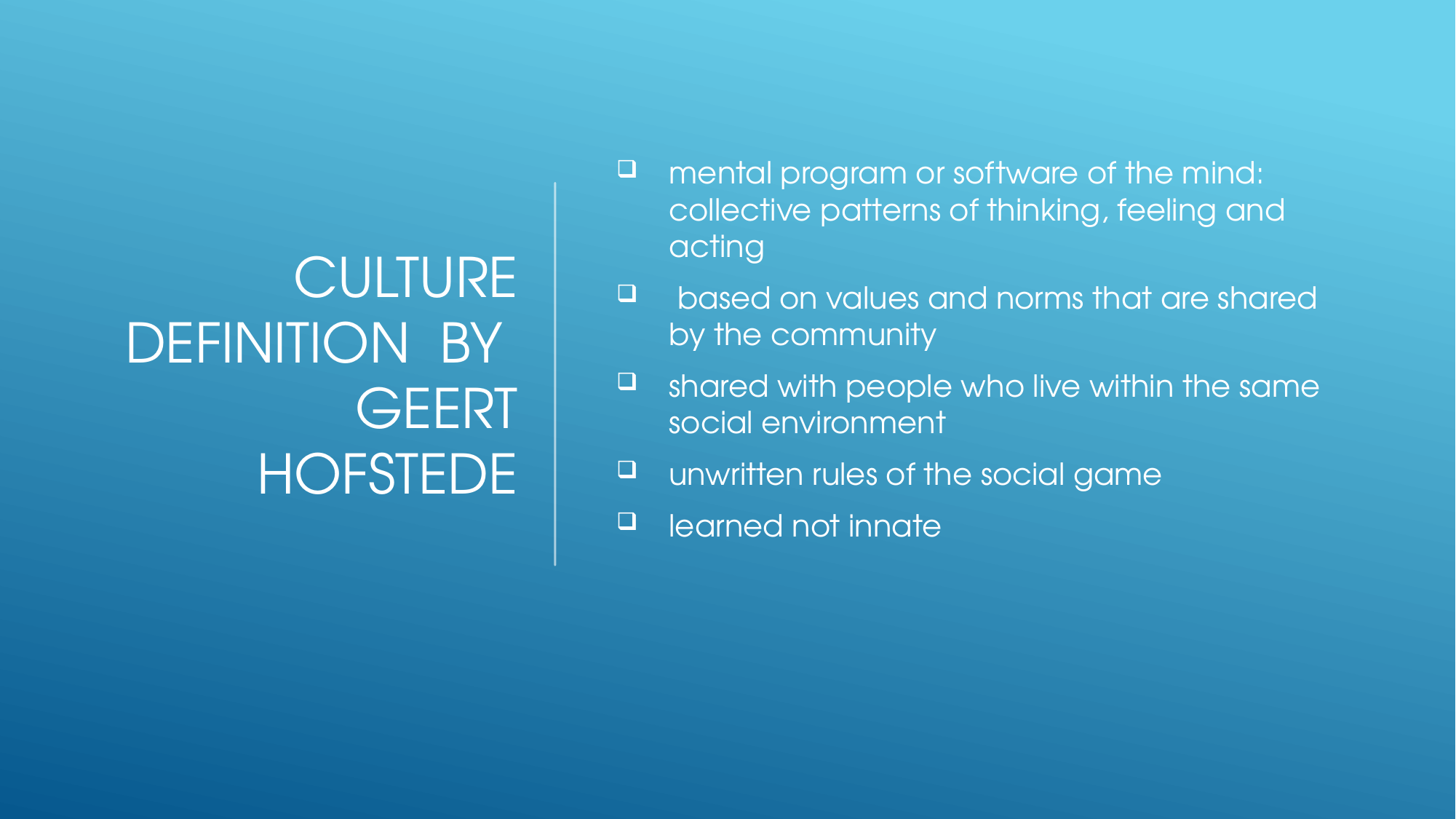

# CULTURE Definition  by  Geert Hofstede
mental program or software of the mind: collective patterns of thinking, feeling and acting
 based on values and norms that are shared by the community
shared with people who live within the same social environment
unwritten rules of the social game
learned not innate